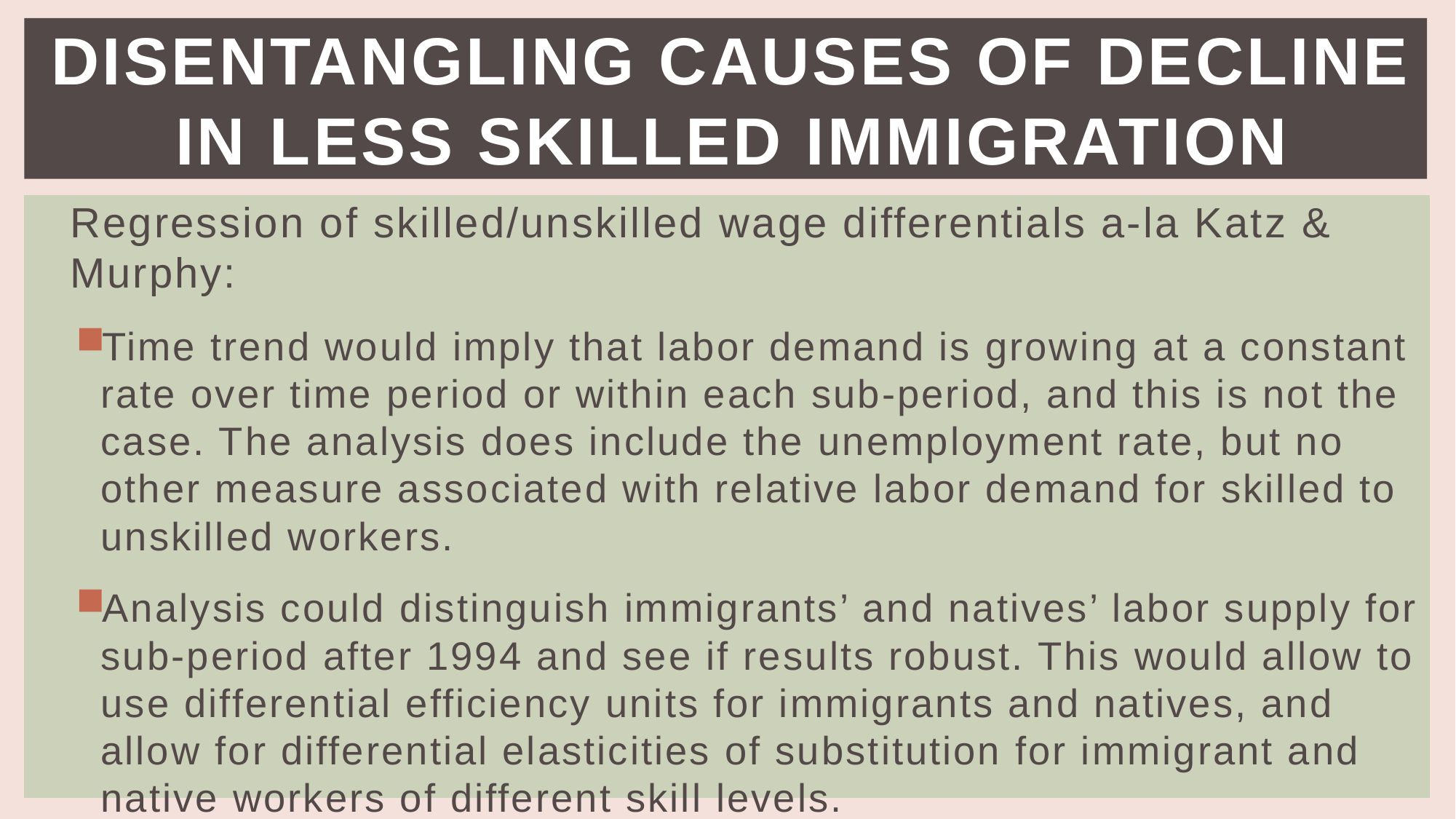

# disentangling causes of decline in less skilled immigration
Regression of skilled/unskilled wage differentials a-la Katz & Murphy:

Time trend would imply that labor demand is growing at a constant rate over time period or within each sub-period, and this is not the case. The analysis does include the unemployment rate, but no other measure associated with relative labor demand for skilled to unskilled workers.

Analysis could distinguish immigrants’ and natives’ labor supply for sub-period after 1994 and see if results robust. This would allow to use differential efficiency units for immigrants and natives, and allow for differential elasticities of substitution for immigrant and native workers of different skill levels.